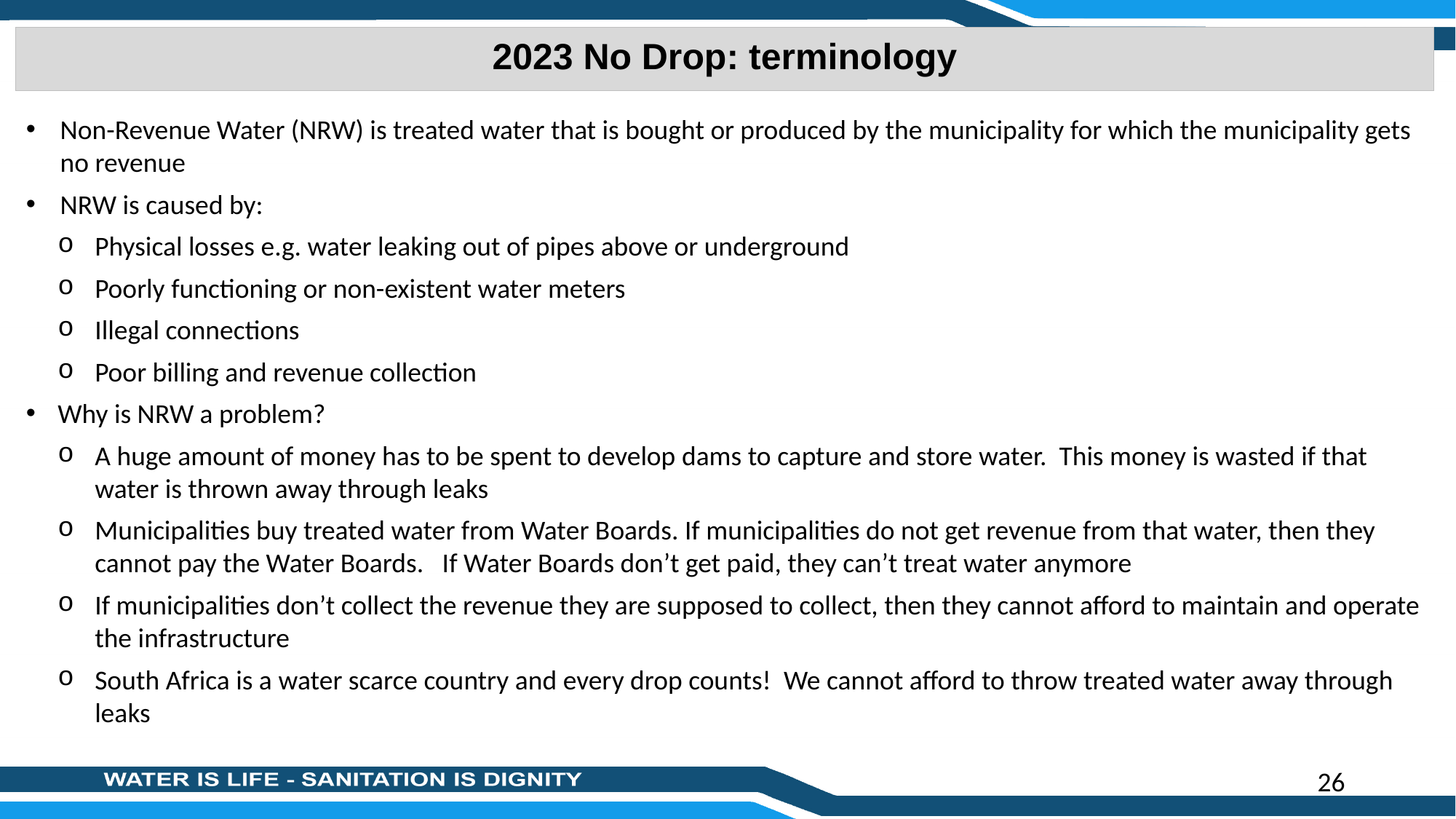

2023 No Drop: terminology
Non-Revenue Water (NRW) is treated water that is bought or produced by the municipality for which the municipality gets no revenue
NRW is caused by:
Physical losses e.g. water leaking out of pipes above or underground
Poorly functioning or non-existent water meters
Illegal connections
Poor billing and revenue collection
Why is NRW a problem?
A huge amount of money has to be spent to develop dams to capture and store water.  This money is wasted if that water is thrown away through leaks
Municipalities buy treated water from Water Boards. If municipalities do not get revenue from that water, then they cannot pay the Water Boards.   If Water Boards don’t get paid, they can’t treat water anymore
If municipalities don’t collect the revenue they are supposed to collect, then they cannot afford to maintain and operate the infrastructure
South Africa is a water scarce country and every drop counts!  We cannot afford to throw treated water away through leaks

26